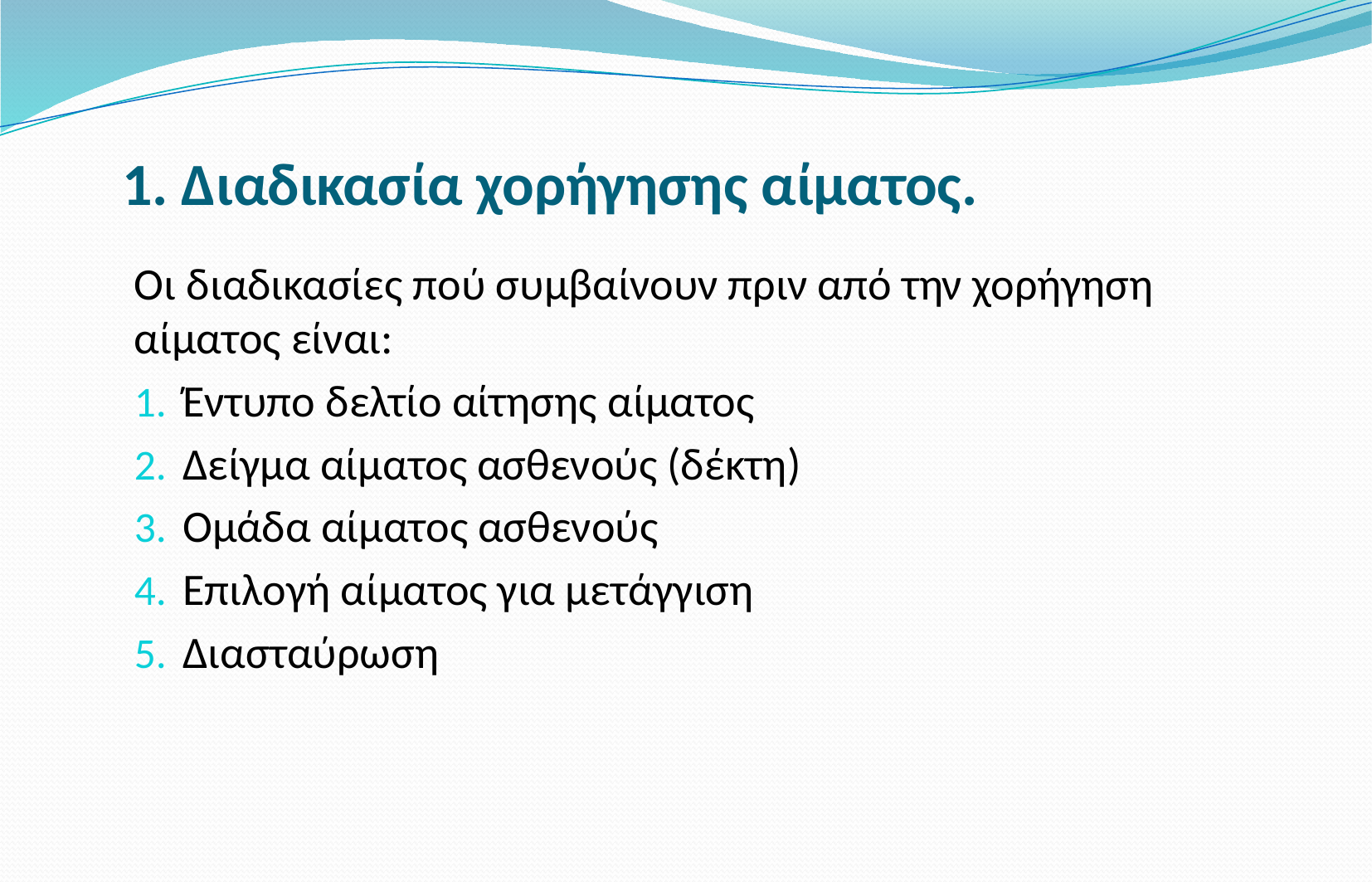

# 1. Διαδικασία χορήγησης αίματος.
Οι διαδικασίες πού συμβαίνουν πριν από την χορήγηση αίματος είναι:
Έντυπο δελτίο αίτησης αίματος
Δείγμα αίματος ασθενούς (δέκτη)
Ομάδα αίματος ασθενούς
Επιλογή αίματος για μετάγγιση
Διασταύρωση